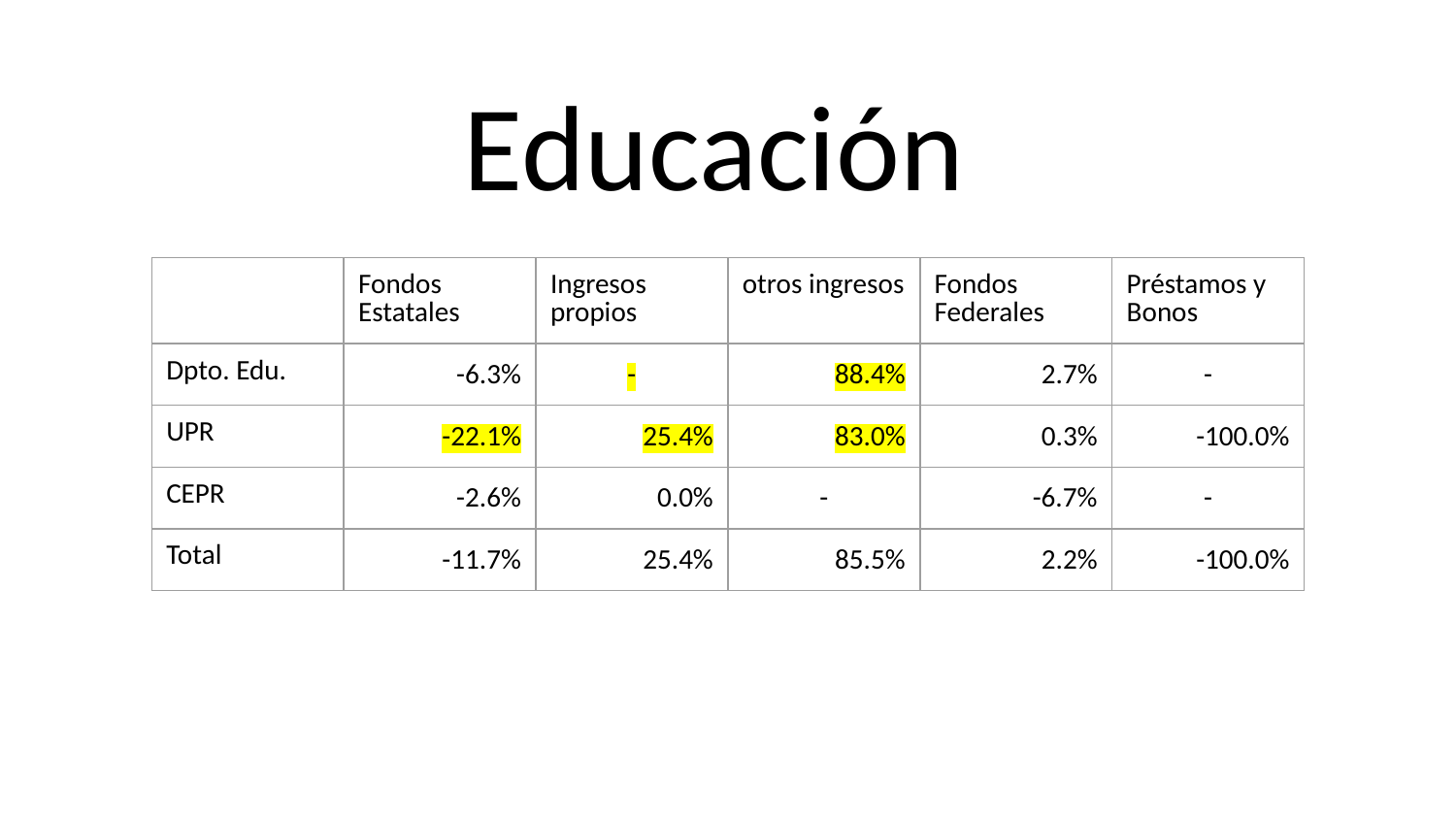

Educación
|  | Fondos Estatales | Ingresos propios | otros ingresos | Fondos Federales | Préstamos y Bonos |
| --- | --- | --- | --- | --- | --- |
| Dpto. Edu. | -6.3% | - | 88.4% | 2.7% | - |
| UPR | -22.1% | 25.4% | 83.0% | 0.3% | -100.0% |
| CEPR | -2.6% | 0.0% | - | -6.7% | - |
| Total | -11.7% | 25.4% | 85.5% | 2.2% | -100.0% |